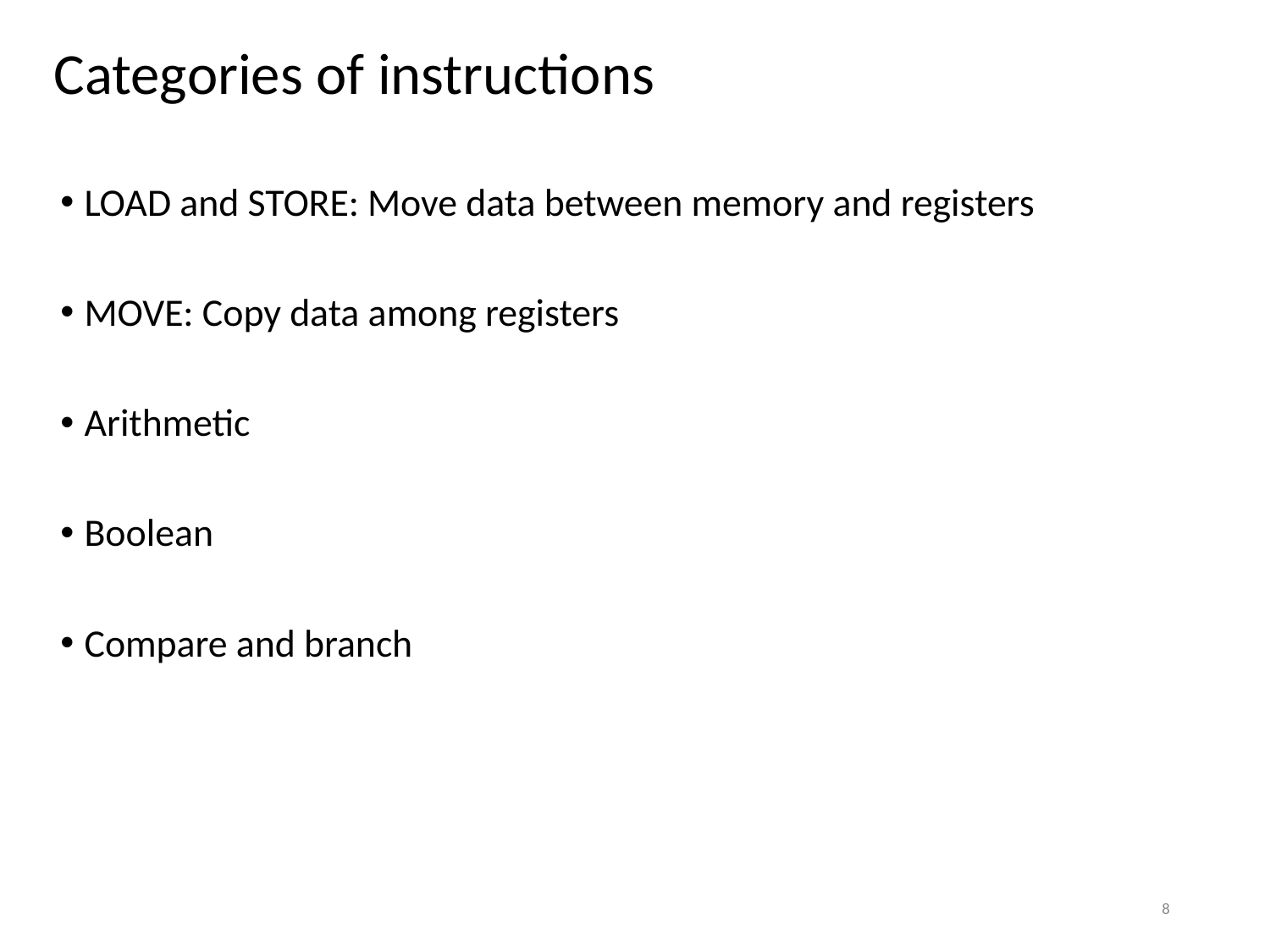

# Categories of instructions
LOAD and STORE: Move data between memory and registers

MOVE: Copy data among registers

Arithmetic

Boolean

Compare and branch
8